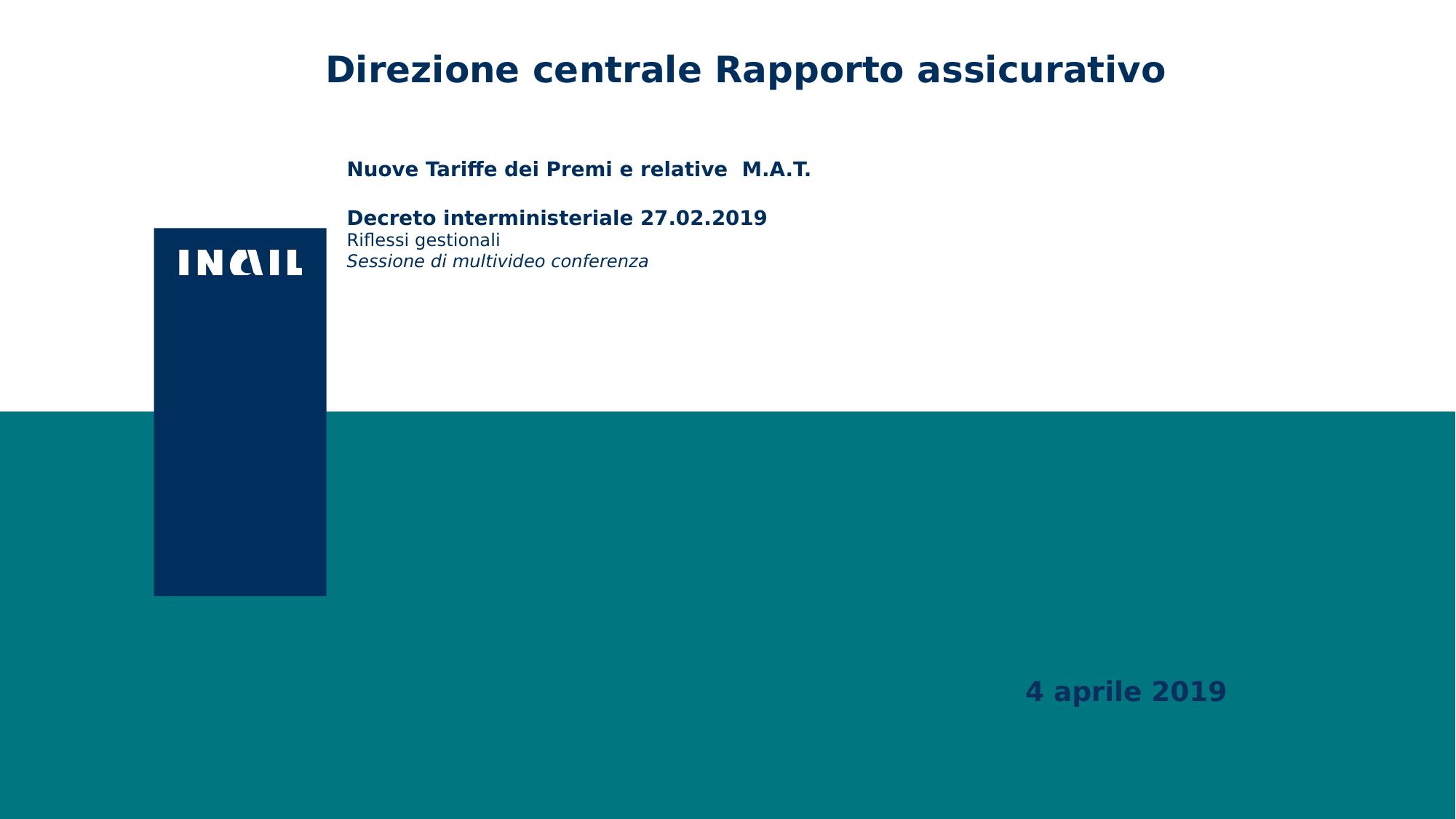

Direzione centrale Rapporto assicurativo
Nuove Tariffe dei Premi e relative  M.A.T.
Decreto interministeriale 27.02.2019
Riflessi gestionali
Sessione di multivideo conferenza
4 aprile 2019